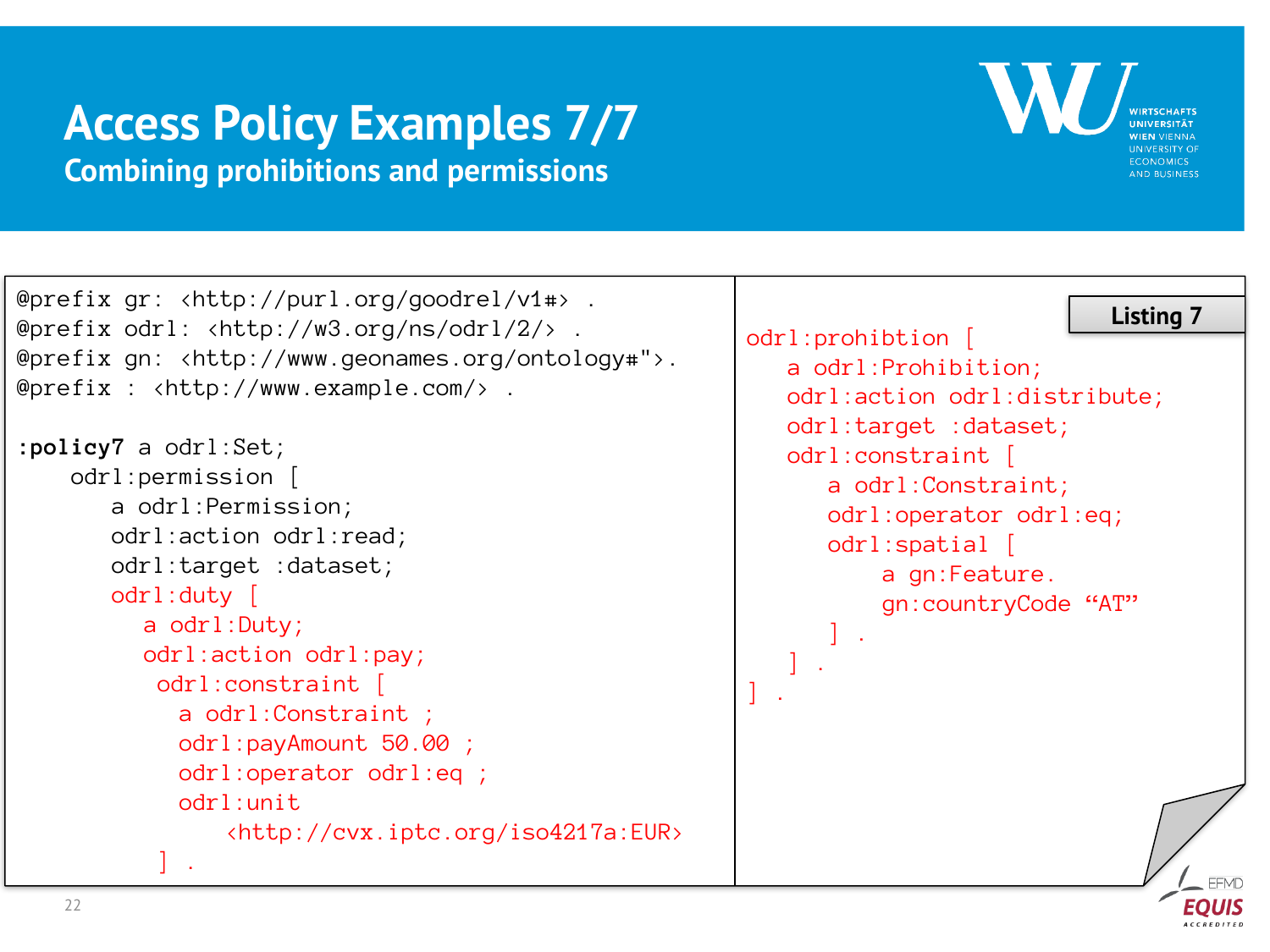

# Access Policy Examples 7/7 Combining prohibitions and permissions
@prefix gr: <http://purl.org/goodrel/v1#> .
@prefix odrl: <http://w3.org/ns/odrl/2/> .
@prefix gn: <http://www.geonames.org/ontology#">.
@prefix : <http://www.example.com/> .

:policy7 a odrl:Set;
    odrl:permission [
       a odrl:Permission;
       odrl:action odrl:read;
       odrl:target :dataset;
       odrl:duty [
	a odrl:Duty;
	odrl:action odrl:pay;
	 odrl:constraint [
            a odrl:Constraint ;
            odrl:payAmount 50.00 ;
            odrl:operator odrl:eq ;
            odrl:unit
	      <http://cvx.iptc.org/iso4217a:EUR>
         	 ] .
Listing 7
odrl:prohibtion [
   a odrl:Prohibition;
   odrl:action odrl:distribute;
   odrl:target :dataset;
   odrl:constraint [
      a odrl:Constraint;
      odrl:operator odrl:eq;
      odrl:spatial [
          a gn:Feature.
          gn:countryCode “AT”
            ] .
   ] .
] .

22